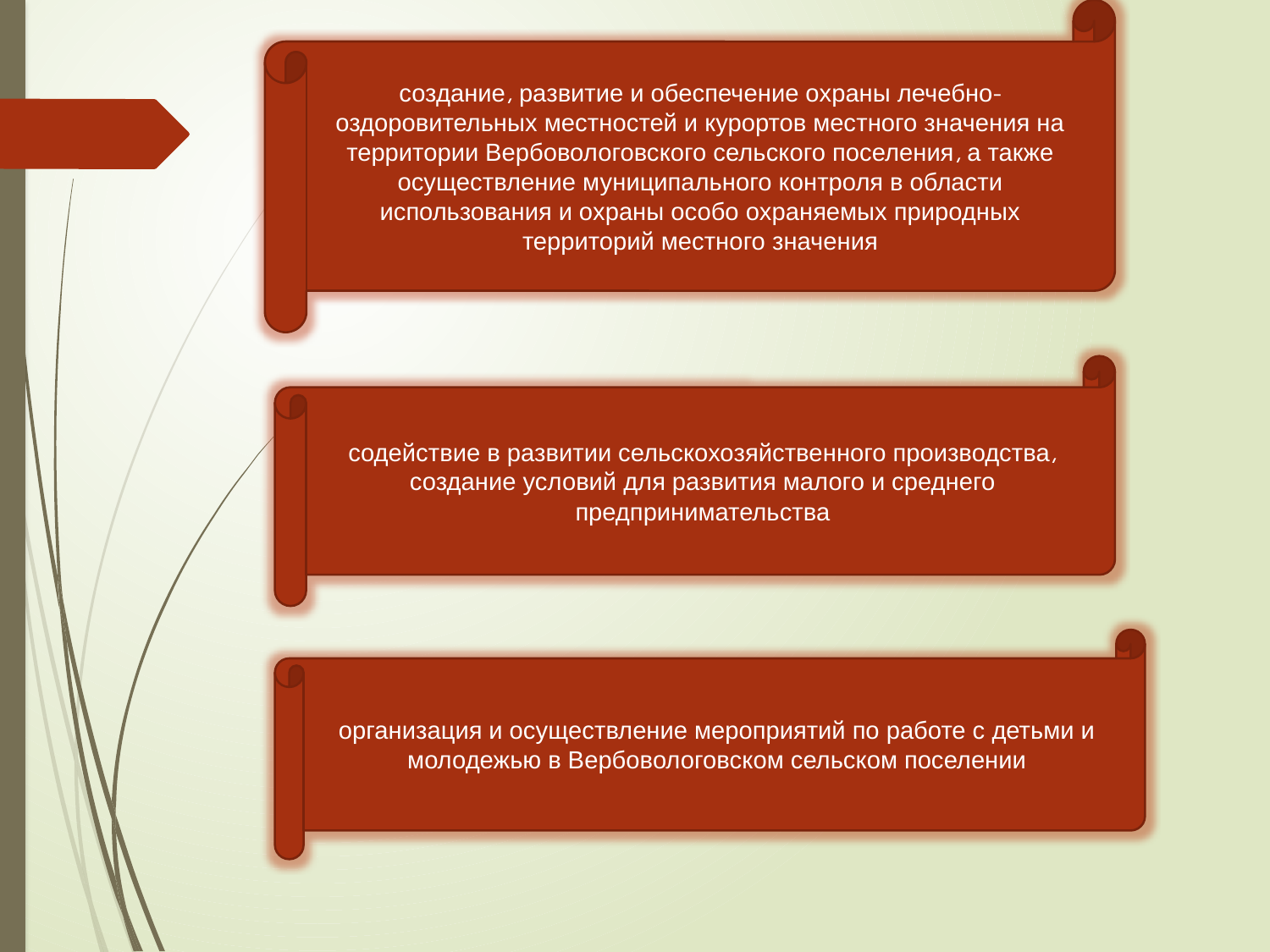

создание, развитие и обеспечение охраны лечебно-оздоровительных местностей и курортов местного значения на территории Вербовологовского сельского поселения, а также осуществление муниципального контроля в области использования и охраны особо охраняемых природных территорий местного значения
содействие в развитии сельскохозяйственного производства, создание условий для развития малого и среднего предпринимательства
организация и осуществление мероприятий по работе с детьми и молодежью в Вербовологовском сельском поселении